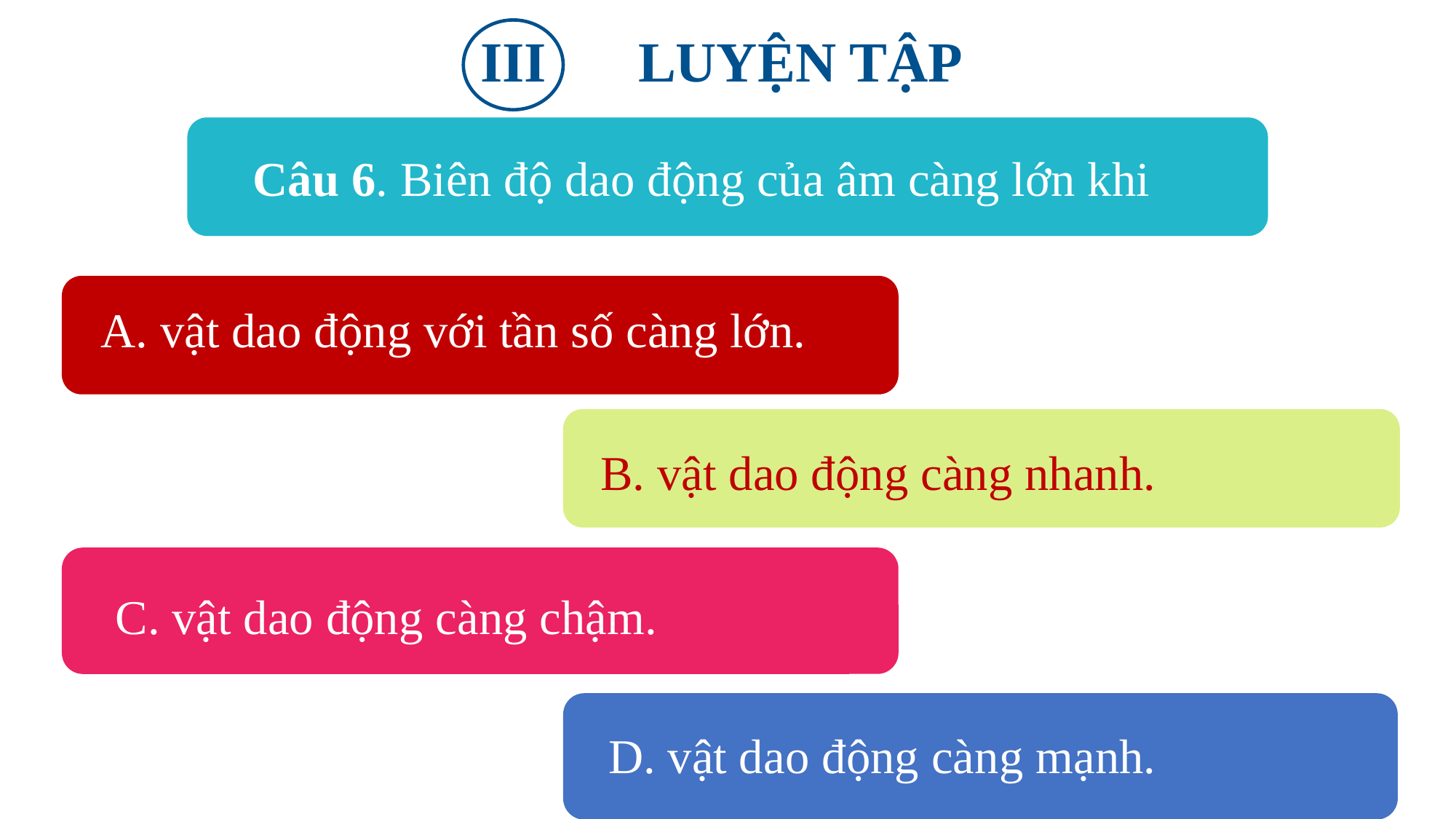

III

LUYỆN TẬP

Câu 6. Biên độ dao động của âm càng lớn khi
 thước đo.

A. vật dao động với tần số càng lớn.

B. vật dao động càng nhanh.
   C. vật dao động càng chậm.

 D. vật dao động càng mạnh.